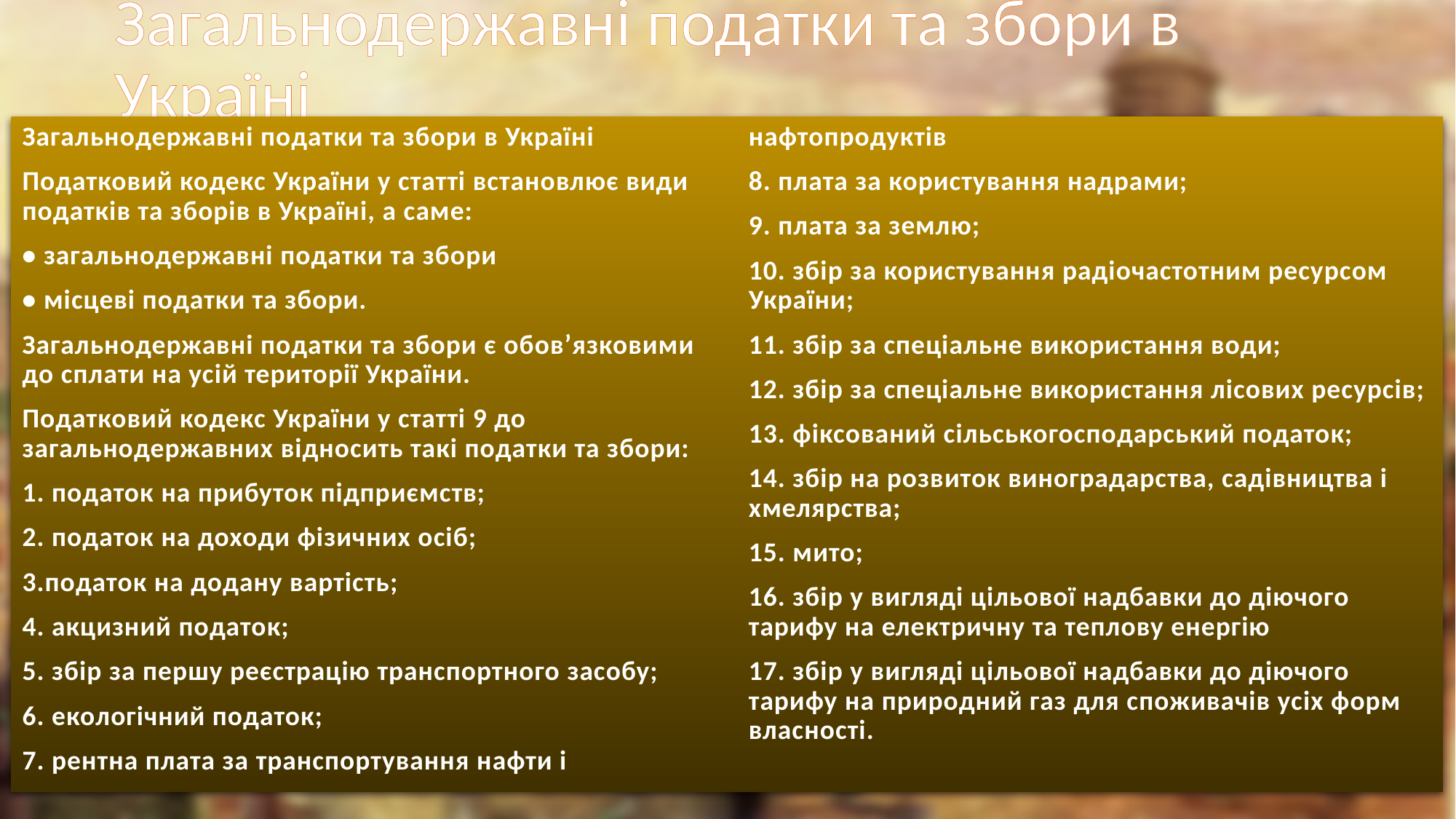

# Загальнодержавні податки та збори в Україні
Загальнодержавні податки та збори в Україні
Податковий кодекс України у статті встановлює види податків та зборів в Україні, а саме:
• загальнодержавні податки та збори
• місцеві податки та збори.
Загальнодержавні податки та збори є обов’язковими до сплати на усій території України.
Податковий кодекс України у статті 9 до загальнодержавних відносить такі податки та збори:
1. податок на прибуток підприємств;
2. податок на доходи фізичних осіб;
3.податок на додану вартість;
4. акцизний податок;
5. збір за першу реєстрацію транспортного засобу;
6. екологічний податок;
7. рентна плата за транспортування нафти і нафтопродуктів
8. плата за користування надрами;
9. плата за землю;
10. збір за користування радіочастотним ресурсом України;
11. збір за спеціальне використання води;
12. збір за спеціальне використання лісових ресурсів;
13. фіксований сільськогосподарський податок;
14. збір на розвиток виноградарства, садівництва і хмелярства;
15. мито;
16. збір у вигляді цільової надбавки до діючого тарифу на електричну та теплову енергію
17. збір у вигляді цільової надбавки до діючого тарифу на природний газ для споживачів усіх форм власності.